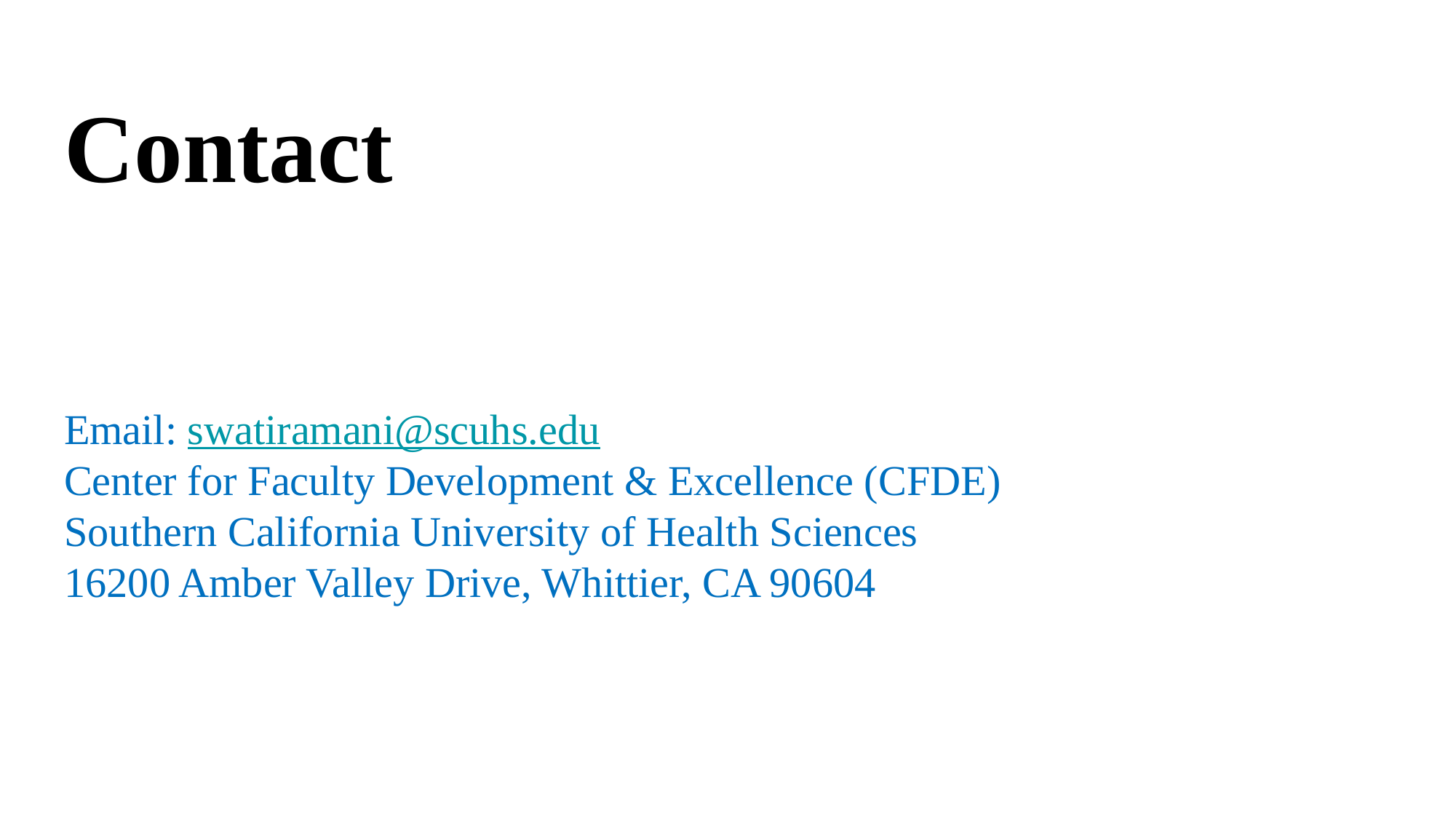

# Contact

Email: swatiramani@scuhs.edu
Center for Faculty Development & Excellence (CFDE)
Southern California University of Health Sciences
16200 Amber Valley Drive, Whittier, CA 90604